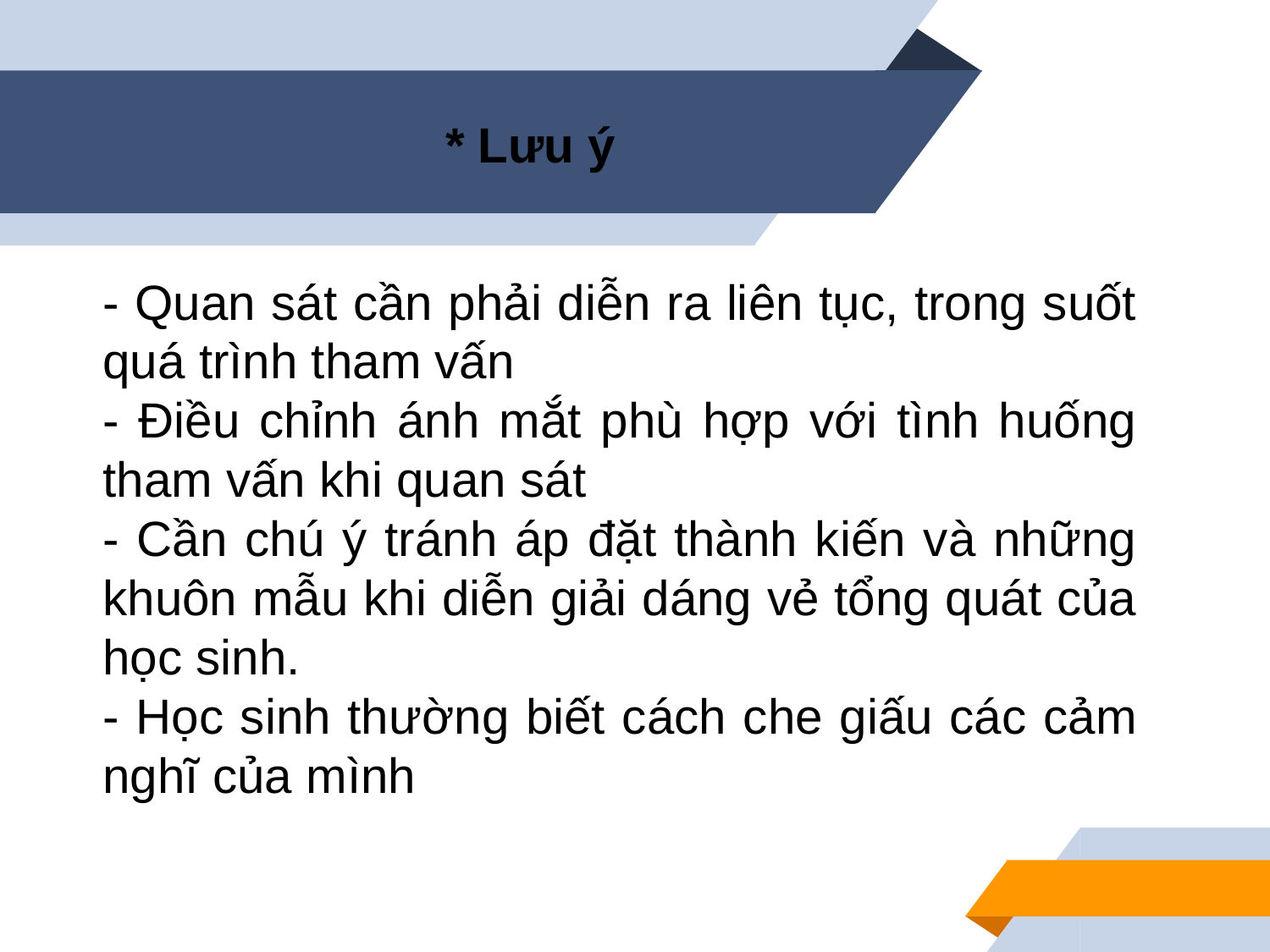

# * Lưu ý
- Quan sát cần phải diễn ra liên tục, trong suốt quá trình tham vấn
- Điều chỉnh ánh mắt phù hợp với tình huống tham vấn khi quan sát
- Cần chú ý tránh áp đặt thành kiến và những khuôn mẫu khi diễn giải dáng vẻ tổng quát của học sinh.
- Học sinh thường biết cách che giấu các cảm nghĩ của mình